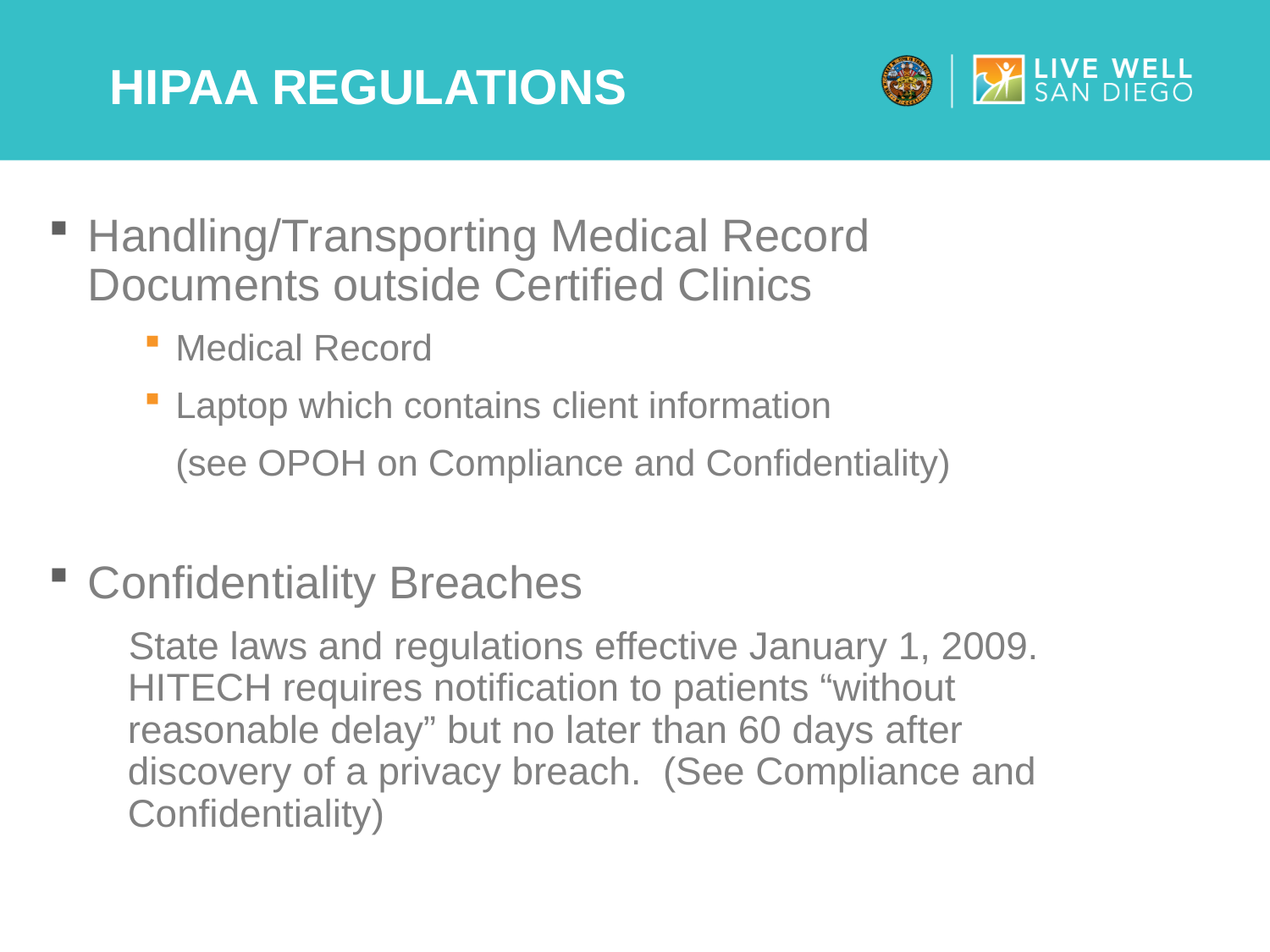

# HIPAA Regulations
Handling/Transporting Medical Record Documents outside Certified Clinics
Medical Record
Laptop which contains client information
	(see OPOH on Compliance and Confidentiality)

Confidentiality Breaches
   State laws and regulations effective January 1, 2009. HITECH requires notification to patients “without reasonable delay” but no later than 60 days after discovery of a privacy breach.  (See Compliance and Confidentiality)